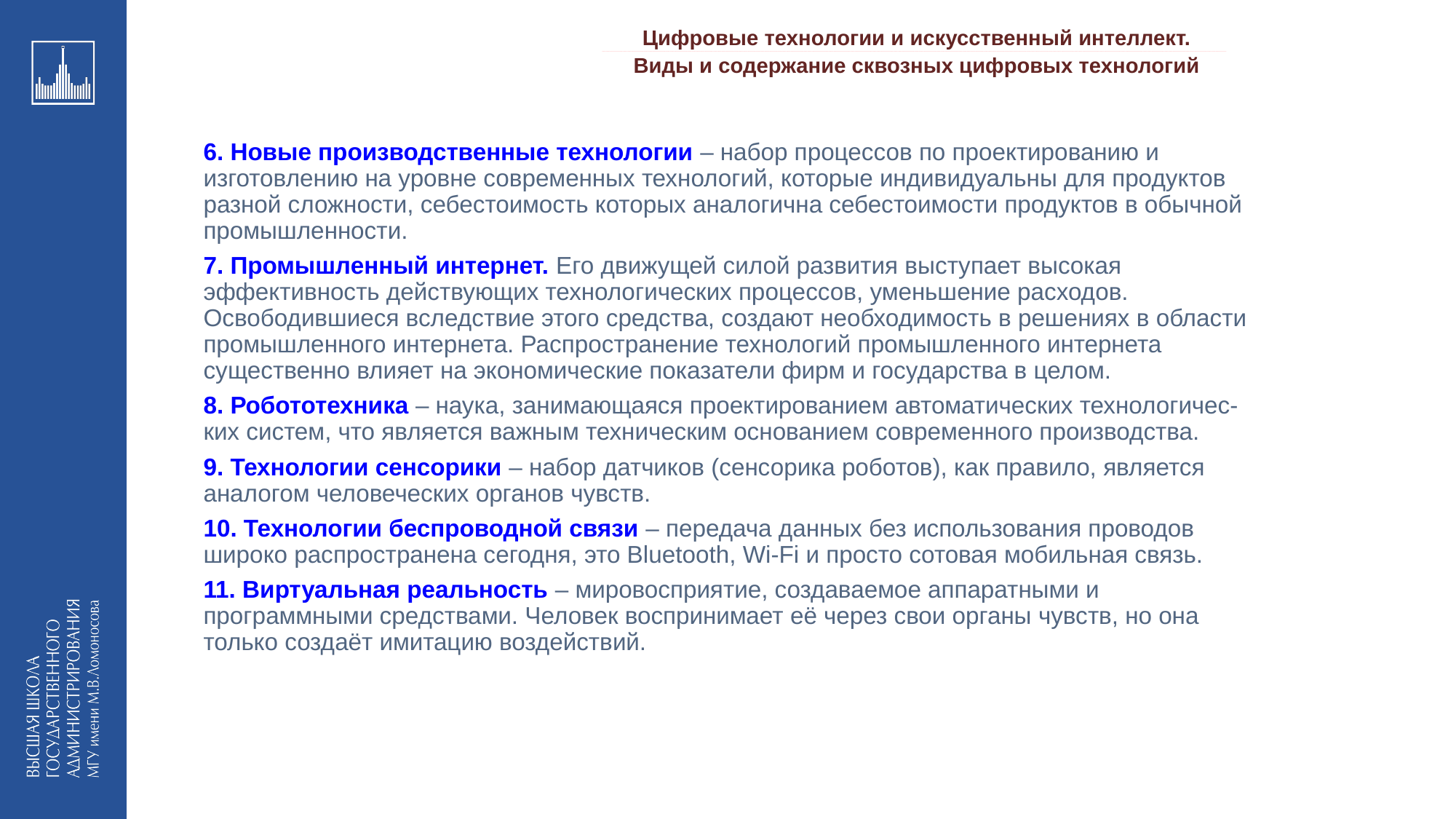

Цифровые технологии и искусственный интеллект.
_________________________________________________________________________________________________________________________________________________________________________________________________________________________________________________________________________________________________________________________________________________________________________________________________________________________________________________________________________________________________________________________________________________________________________________________________________________________________________________________________________________________________________________________________________________________________________________________________________________________________________________________________________________________________
Виды и содержание сквозных цифровых технологий
6. Новые производственные технологии – набор процессов по проектированию и изготовлению на уровне современных технологий, которые индивидуальны для продуктов разной сложности, себестоимость которых аналогична себестоимости продуктов в обычной промышленности.
7. Промышленный интернет. Его движущей силой развития выступает высокая эффективность действующих технологических процессов, уменьшение расходов. Освободившиеся вследствие этого средства, создают необходимость в решениях в области промышленного интернета. Распространение технологий промышленного интернета существенно влияет на экономические показатели фирм и государства в целом.
8. Робототехника – наука, занимающаяся проектированием автоматических технологичес-ких систем, что является важным техническим основанием современного производства.
9. Технологии сенсорики – набор датчиков (сенсорика роботов), как правило, является аналогом человеческих органов чувств.
10. Технологии беспроводной связи – передача данных без использования проводов широко распространена сегодня, это Bluetooth, Wi-Fi и просто сотовая мобильная связь.
11. Виртуальная реальность – мировосприятие, создаваемое аппаратными и программными средствами. Человек воспринимает её через свои органы чувств, но она только создаёт имитацию воздействий.